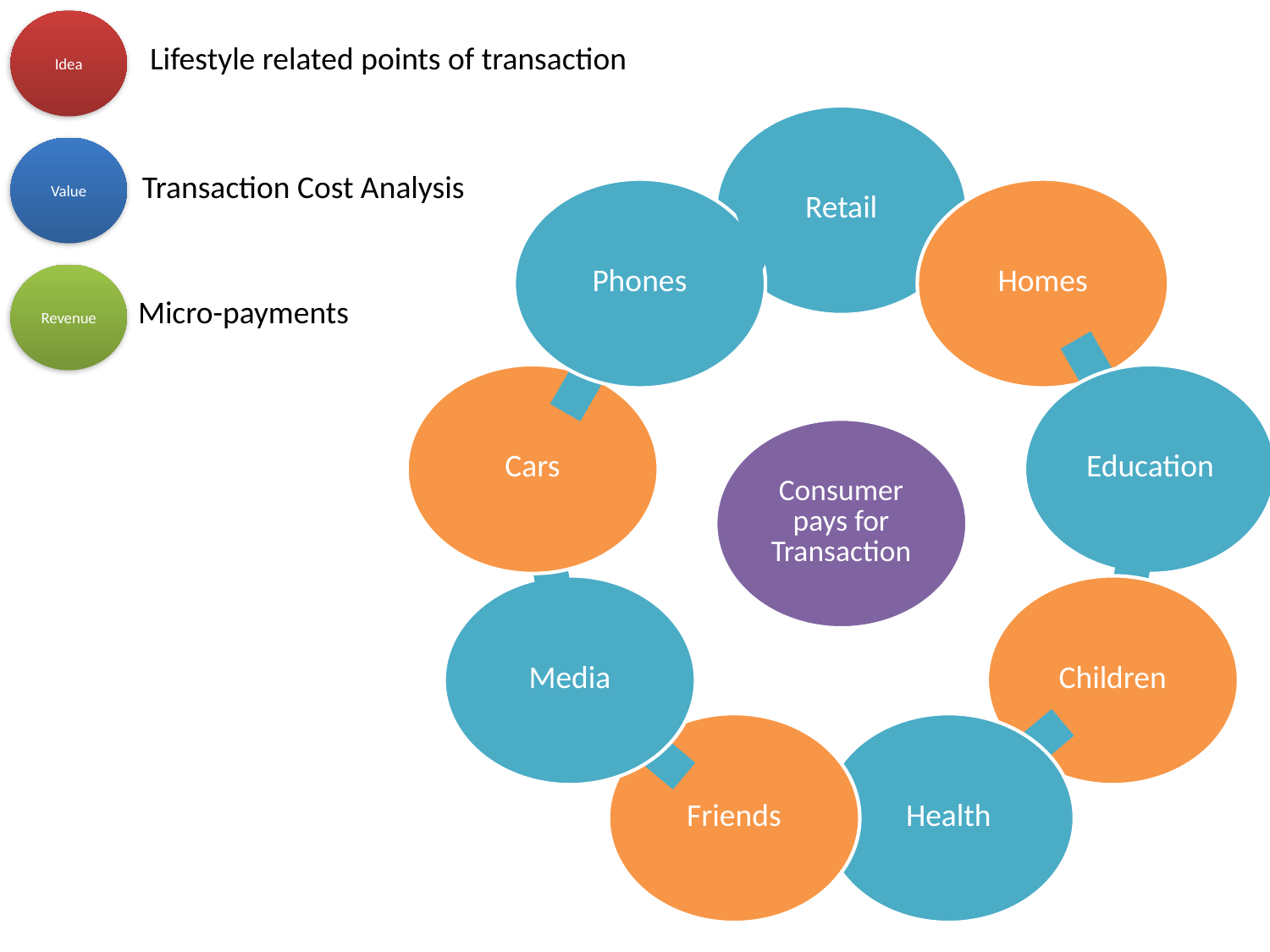

Idea
Lifestyle related points of transaction
Consumer
pays for
Transaction
Retail
Homes
Cars
Phones
Health
Friends
Education
Media
Children
Value
Transaction Cost Analysis
Revenue
Micro-payments